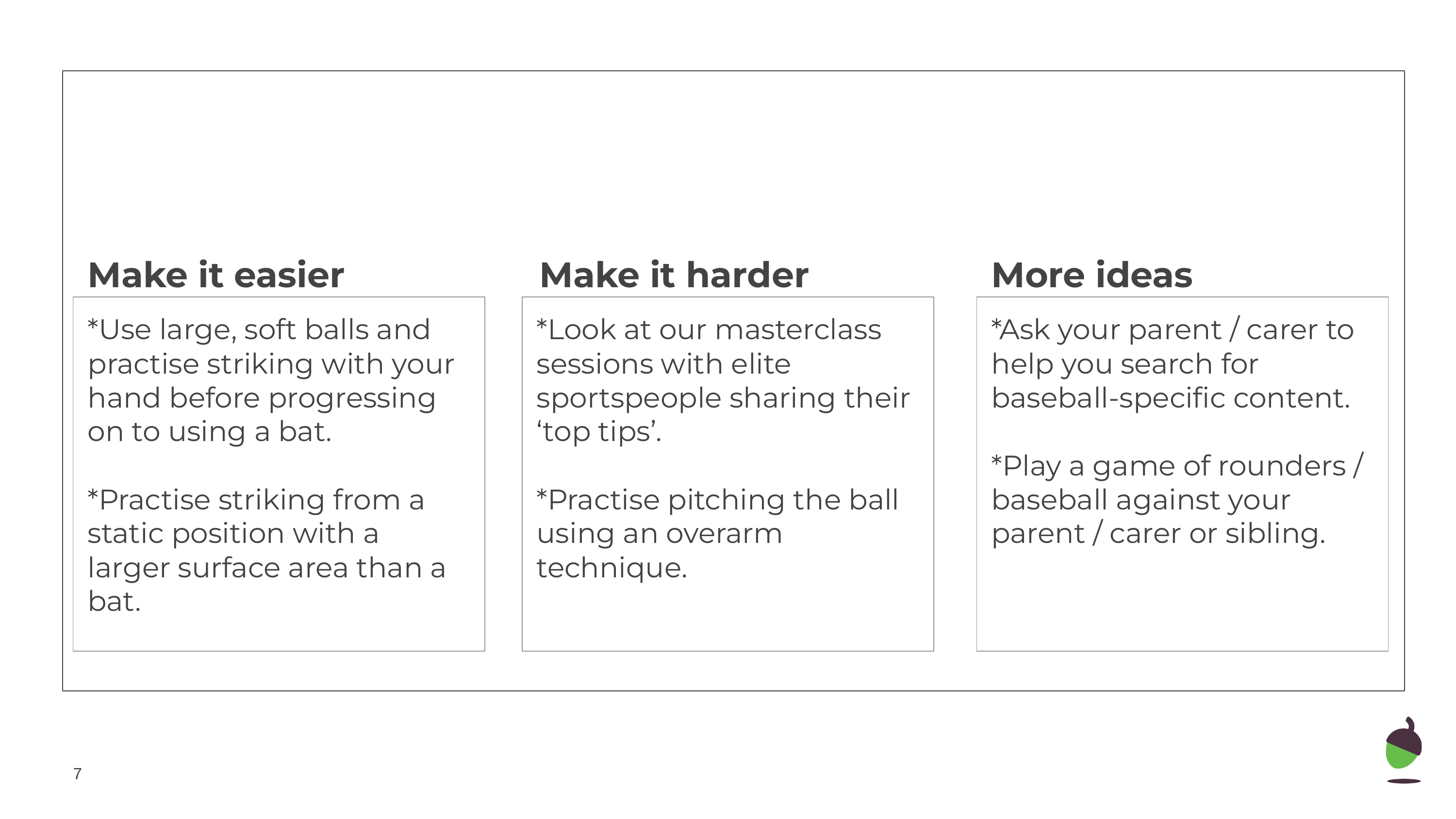

Make it easier
Make it harder
More ideas
*Use large, soft balls and practise striking with your hand before progressing on to using a bat.

*Practise striking from a static position with a larger surface area than a bat.

*Look at our masterclass sessions with elite sportspeople sharing their ‘top tips’.

*Practise pitching the ball using an overarm technique.

*Ask your parent / carer to help you search for baseball-specific content.

*Play a game of rounders / baseball against your parent / carer or sibling.

7